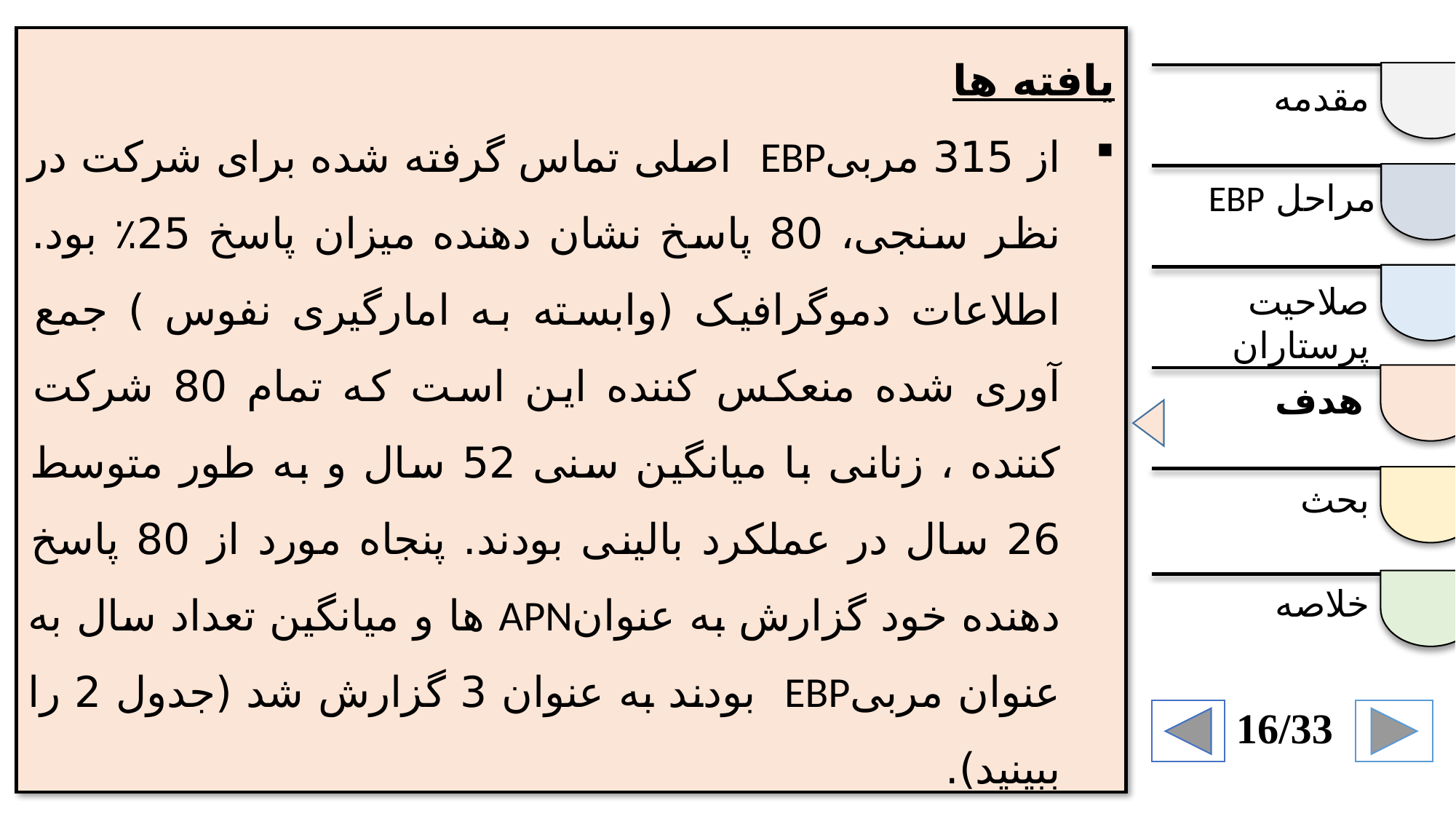

یافته ها
از 315 مربیEBP  اصلی تماس گرفته شده برای شرکت در نظر سنجی، 80 پاسخ نشان دهنده میزان پاسخ 25٪ بود. اطلاعات دموگرافیک (وابسته به امارگیری نفوس ) جمع آوری شده منعکس کننده این است که تمام 80 شرکت کننده ، زنانی با میانگین سنی 52 سال و به طور متوسط 26 سال در عملکرد بالینی بودند. پنجاه مورد از 80 پاسخ دهنده خود گزارش به عنوانAPN ها و میانگین تعداد سال به عنوان مربیEBP  بودند به عنوان 3 گزارش شد (جدول 2 را ببینید).

مقدمه

مراحل EBP

صلاحیت پرستاران

هدف

بحث

خلاصه
16/33